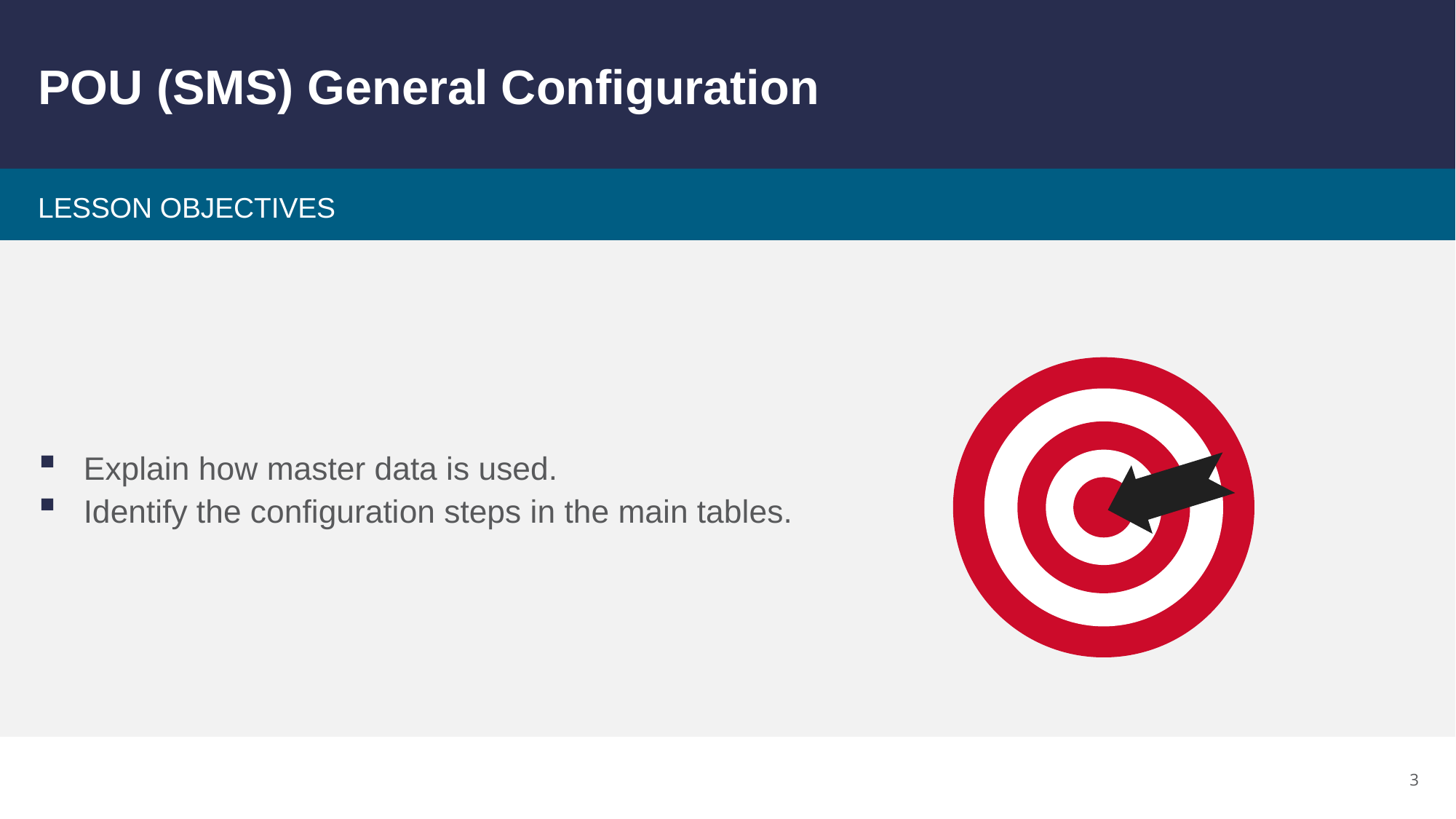

# POU (SMS) General Configuration
Explain how master data is used.
Identify the configuration steps in the main tables.
3